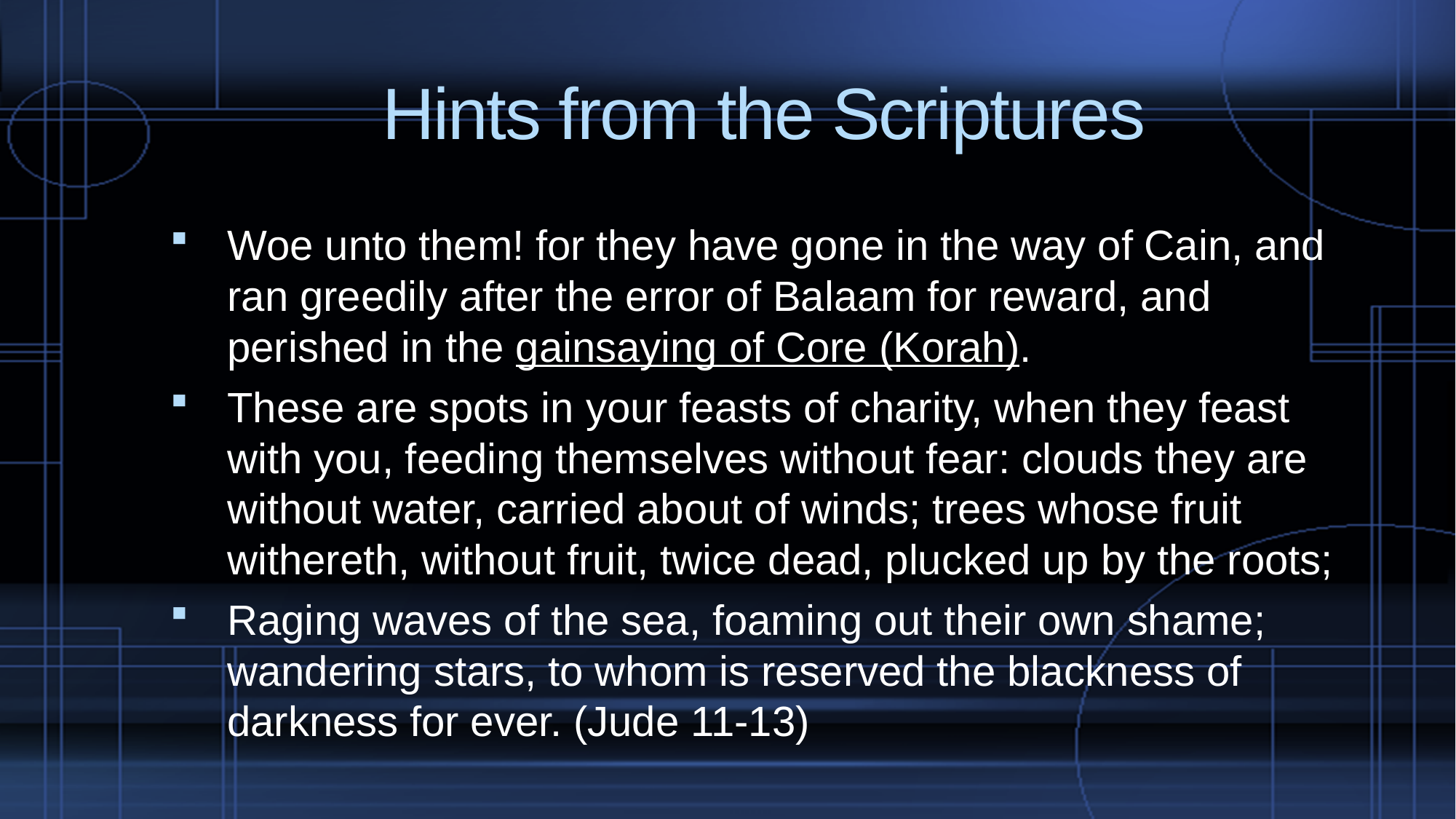

# Hints from the Scriptures
Woe unto them! for they have gone in the way of Cain, and ran greedily after the error of Balaam for reward, and perished in the gainsaying of Core (Korah).
These are spots in your feasts of charity, when they feast with you, feeding themselves without fear: clouds they are without water, carried about of winds; trees whose fruit withereth, without fruit, twice dead, plucked up by the roots;
Raging waves of the sea, foaming out their own shame; wandering stars, to whom is reserved the blackness of darkness for ever. (Jude 11-13)